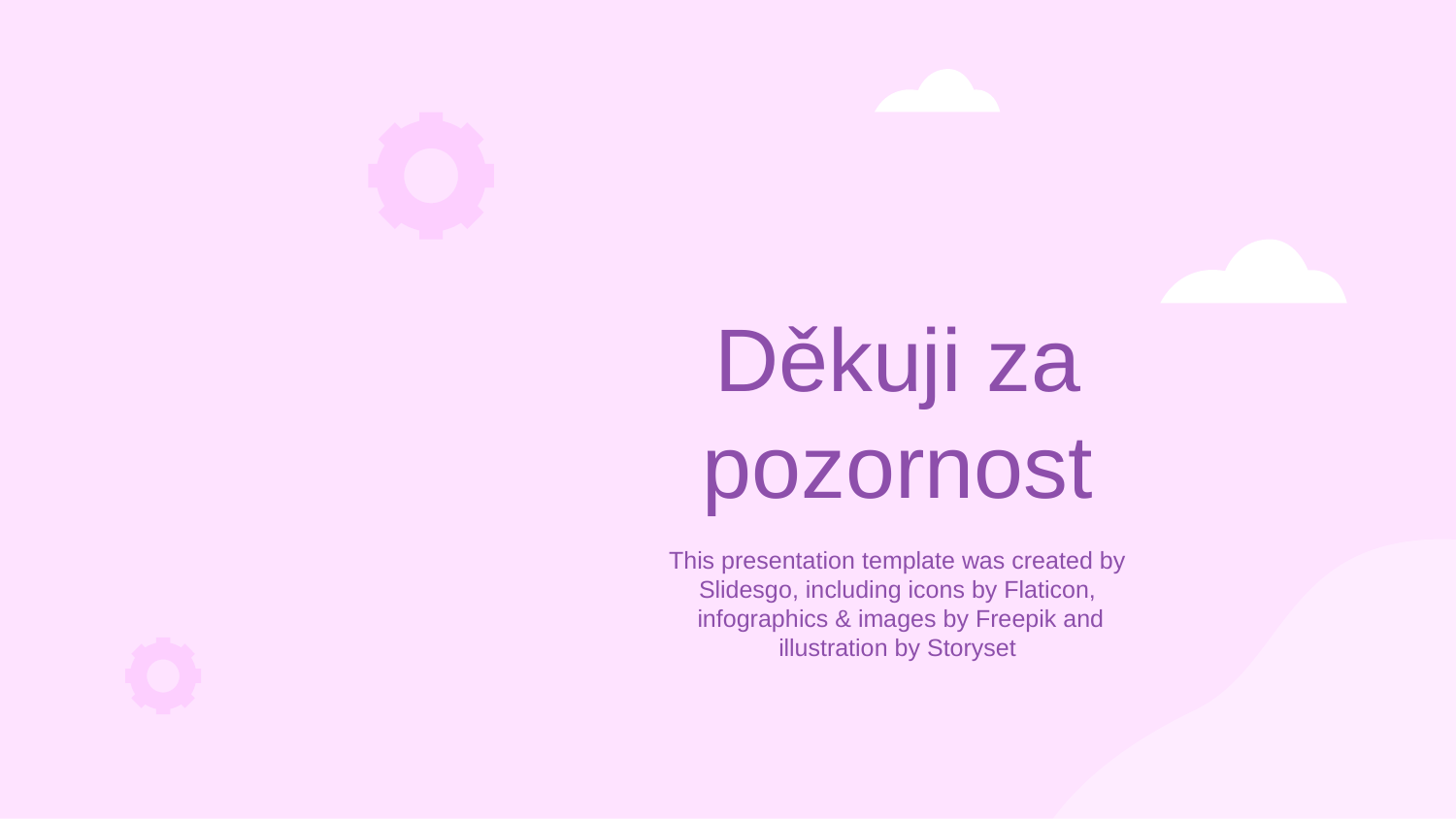

# Děkuji za pozornost
This presentation template was created by Slidesgo, including icons by Flaticon,
 infographics & images by Freepik and illustration by Storyset